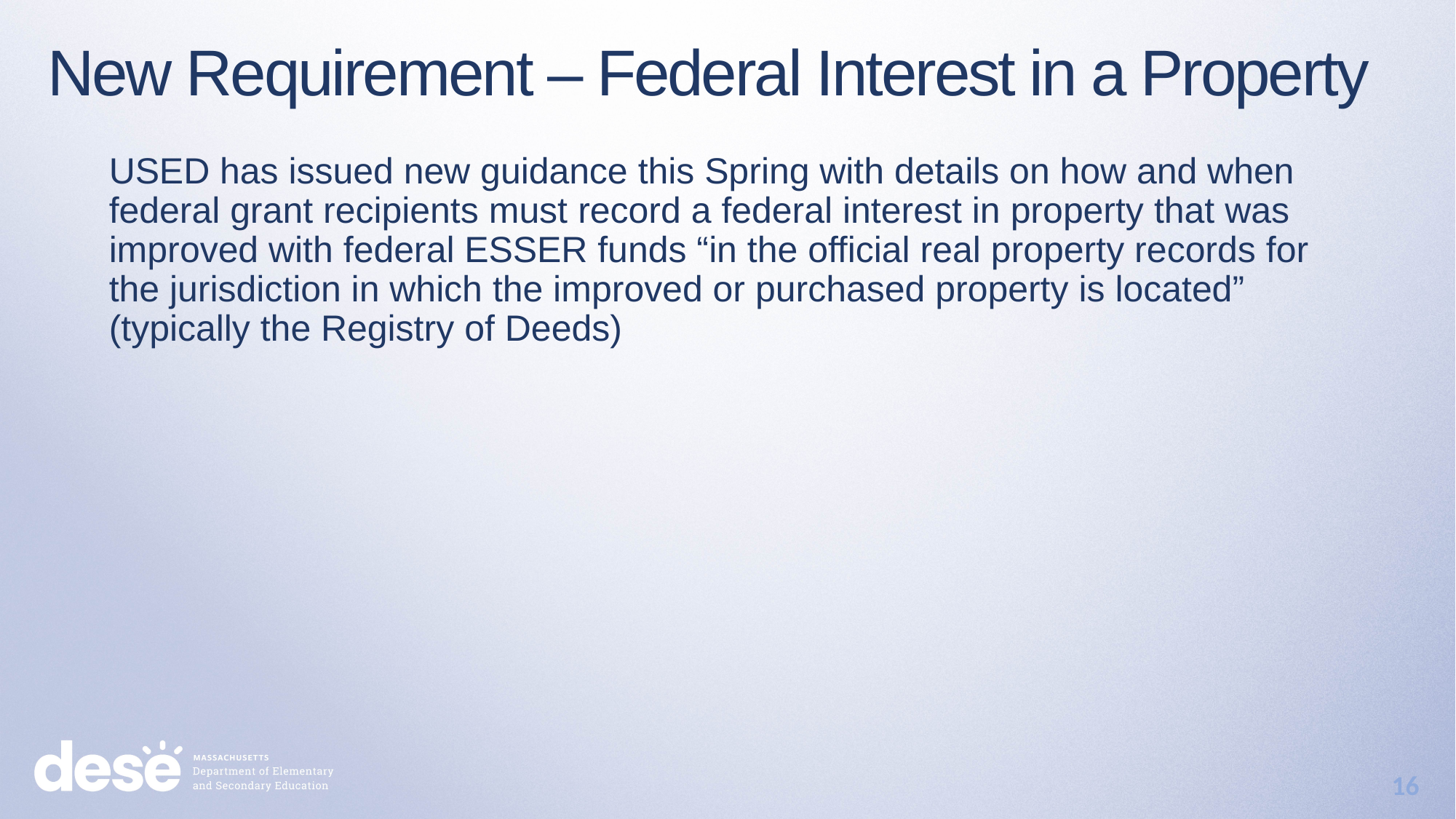

New Requirement – Federal Interest in a Property
USED has issued new guidance this Spring with details on how and when federal grant recipients must record a federal interest in property that was improved with federal ESSER funds “in the official real property records for the jurisdiction in which the improved or purchased property is located” (typically the Registry of Deeds)
16